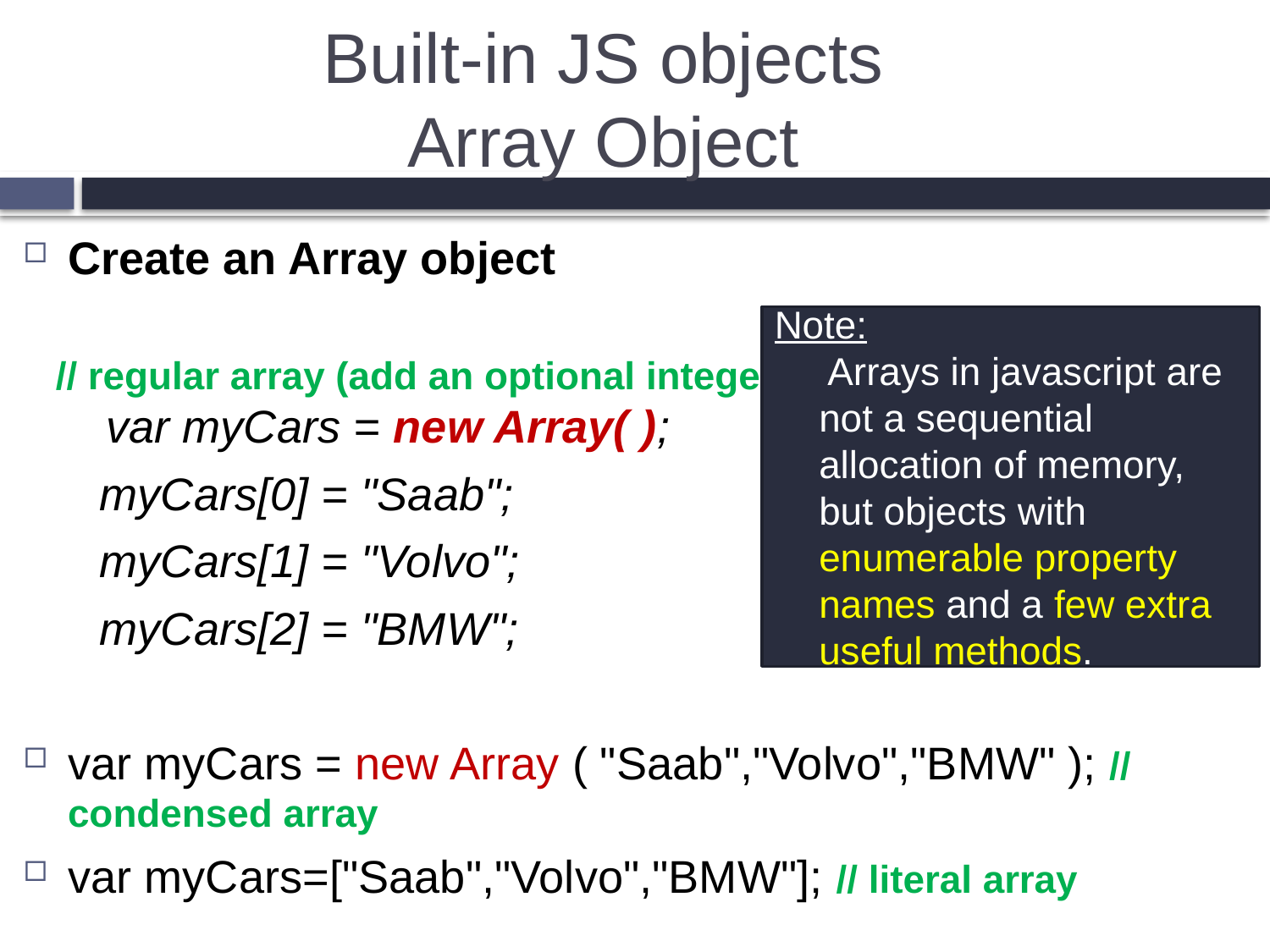

# Built-in JS objects Array Object
Create an Array object
   // regular array (add an optional integer)
   var myCars = new Array( );
      myCars[0] = "Saab";
      myCars[1] = "Volvo";
      myCars[2] = "BMW";

var myCars = new Array ( "Saab","Volvo","BMW" ); // condensed array
var myCars=["Saab","Volvo","BMW"]; // literal array

Note:
 Arrays in javascript are not a sequential allocation of memory, but objects with enumerable property names and a few extra useful methods.